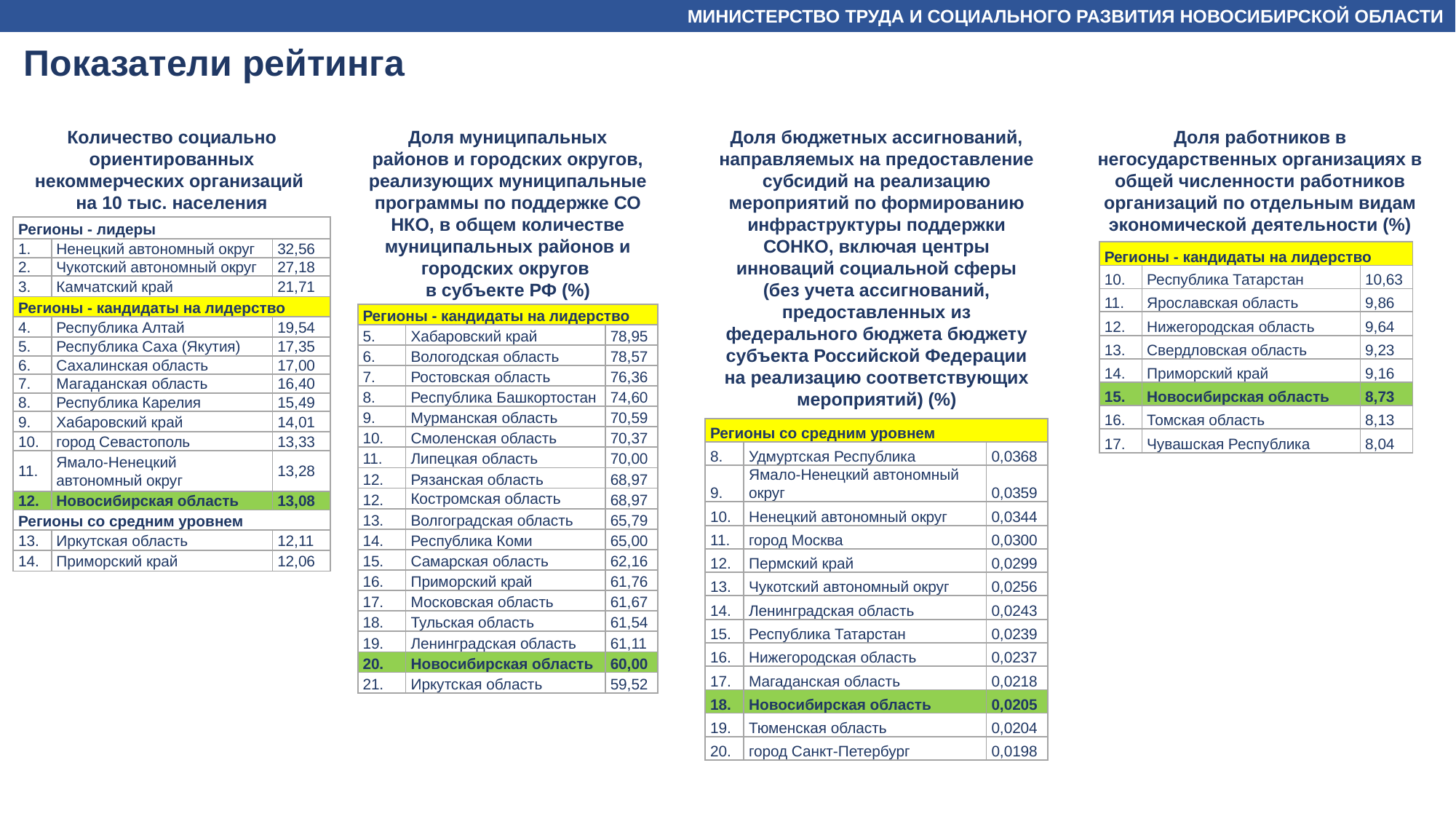

МИНИСТЕРСТВО ТРУДА И СОЦИАЛЬНОГО РАЗВИТИЯ НОВОСИБИРСКОЙ ОБЛАСТИ
Показатели рейтинга
Количество социально ориентированных некоммерческих организаций
на 10 тыс. населения
Доля муниципальных районов и городских округов, реализующих муниципальные программы по поддержке СО НКО, в общем количестве муниципальных районов и городских округов
в субъекте РФ (%)
Доля работников в негосударственных организациях в общей численности работников организаций по отдельным видам экономической деятельности (%)
Доля бюджетных ассигнований, направляемых на предоставление субсидий на реализацию мероприятий по формированию инфраструктуры поддержки СОНКО, включая центры инноваций социальной сферы (без учета ассигнований, предоставленных из федерального бюджета бюджету субъекта Российской Федерации на реализацию соответствующих мероприятий) (%)
| Регионы - лидеры |  |  |
| --- | --- | --- |
| 1. | Ненецкий автономный округ | 32,56 |
| 2. | Чукотский автономный округ | 27,18 |
| 3. | Камчатский край | 21,71 |
| Регионы - кандидаты на лидерство |  |  |
| 4. | Республика Алтай | 19,54 |
| 5. | Республика Саха (Якутия) | 17,35 |
| 6. | Сахалинская область | 17,00 |
| 7. | Магаданская область | 16,40 |
| 8. | Республика Карелия | 15,49 |
| 9. | Хабаровский край | 14,01 |
| 10. | город Севастополь | 13,33 |
| 11. | Ямало-Ненецкий автономный округ | 13,28 |
| 12. | Новосибирская область | 13,08 |
| Регионы со средним уровнем |  |  |
| 13. | Иркутская область | 12,11 |
| 14. | Приморский край | 12,06 |
| Регионы - кандидаты на лидерство |  |  |
| --- | --- | --- |
| 10. | Республика Татарстан | 10,63 |
| 11. | Ярославская область | 9,86 |
| 12. | Нижегородская область | 9,64 |
| 13. | Свердловская область | 9,23 |
| 14. | Приморский край | 9,16 |
| 15. | Новосибирская область | 8,73 |
| 16. | Томская область | 8,13 |
| 17. | Чувашская Республика | 8,04 |
| Регионы - кандидаты на лидерство |  |  |
| --- | --- | --- |
| 5. | Хабаровский край | 78,95 |
| 6. | Вологодская область | 78,57 |
| 7. | Ростовская область | 76,36 |
| 8. | Республика Башкортостан | 74,60 |
| 9. | Мурманская область | 70,59 |
| 10. | Смоленская область | 70,37 |
| 11. | Липецкая область | 70,00 |
| 12. | Рязанская область | 68,97 |
| 12. | Костромская область | 68,97 |
| 13. | Волгоградская область | 65,79 |
| 14. | Республика Коми | 65,00 |
| 15. | Самарская область | 62,16 |
| 16. | Приморский край | 61,76 |
| 17. | Московская область | 61,67 |
| 18. | Тульская область | 61,54 |
| 19. | Ленинградская область | 61,11 |
| 20. | Новосибирская область | 60,00 |
| 21. | Иркутская область | 59,52 |
| Регионы со средним уровнем |  |  |
| --- | --- | --- |
| 8. | Удмуртская Республика | 0,0368 |
| 9. | Ямало-Ненецкий автономный округ | 0,0359 |
| 10. | Ненецкий автономный округ | 0,0344 |
| 11. | город Москва | 0,0300 |
| 12. | Пермский край | 0,0299 |
| 13. | Чукотский автономный округ | 0,0256 |
| 14. | Ленинградская область | 0,0243 |
| 15. | Республика Татарстан | 0,0239 |
| 16. | Нижегородская область | 0,0237 |
| 17. | Магаданская область | 0,0218 |
| 18. | Новосибирская область | 0,0205 |
| 19. | Тюменская область | 0,0204 |
| 20. | город Санкт-Петербург | 0,0198 |